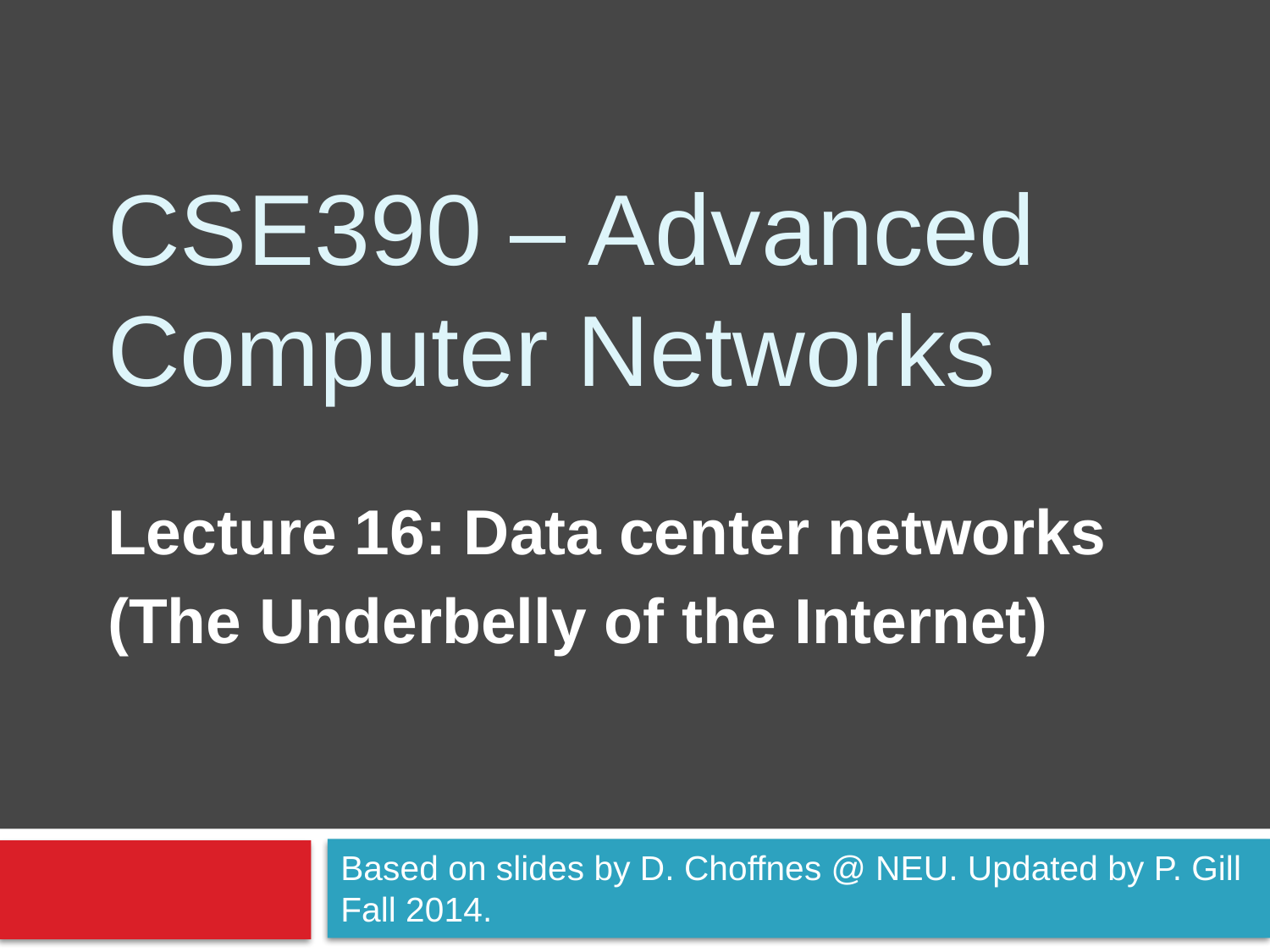

# CSE390 – Advanced Computer Networks
Lecture 16: Data center networks
(The Underbelly of the Internet)
Based on slides by D. Choffnes @ NEU. Updated by P. Gill Fall 2014.